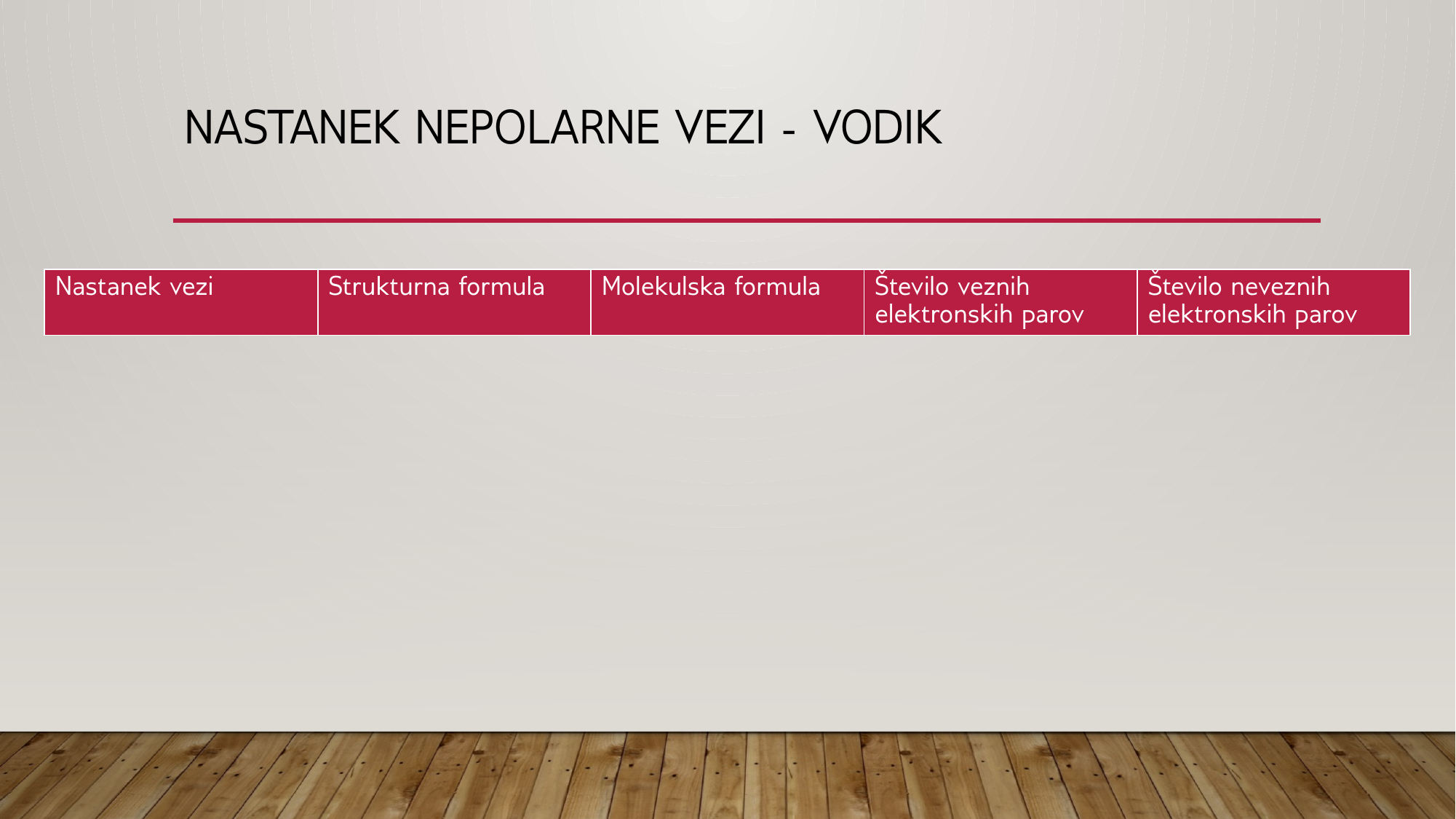

# Nastanek nepolarne vezi - vodik

| Nastanek vezi | Strukturna formula | Molekulska formula | Število veznih elektronskih parov | Število neveznih elektronskih parov |
| --- | --- | --- | --- | --- |